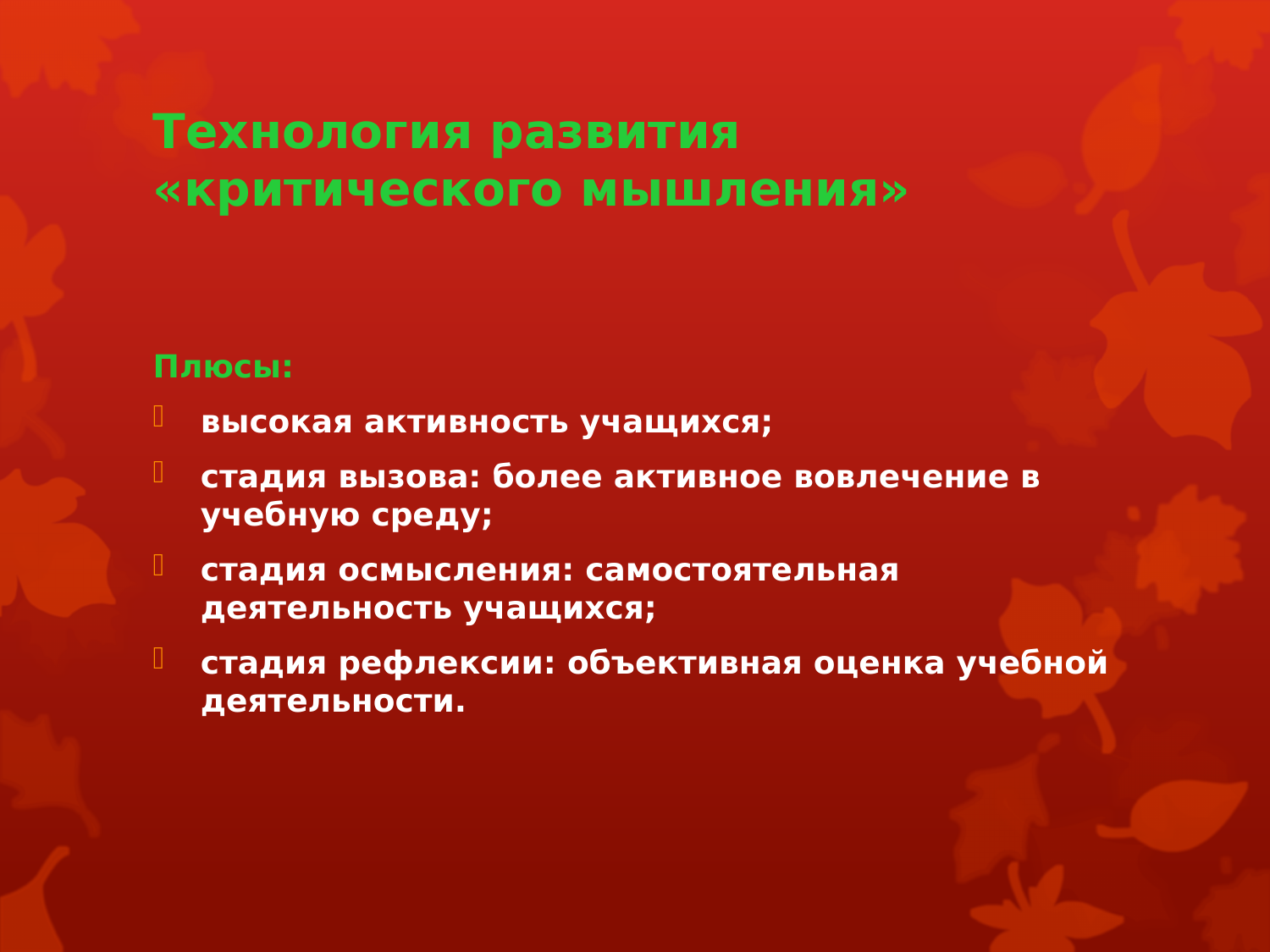

# Технология развития «критического мышления»
Плюсы:
высокая активность учащихся;
стадия вызова: более активное вовлечение в учебную среду;
стадия осмысления: самостоятельная деятельность учащихся;
стадия рефлексии: объективная оценка учебной деятельности.